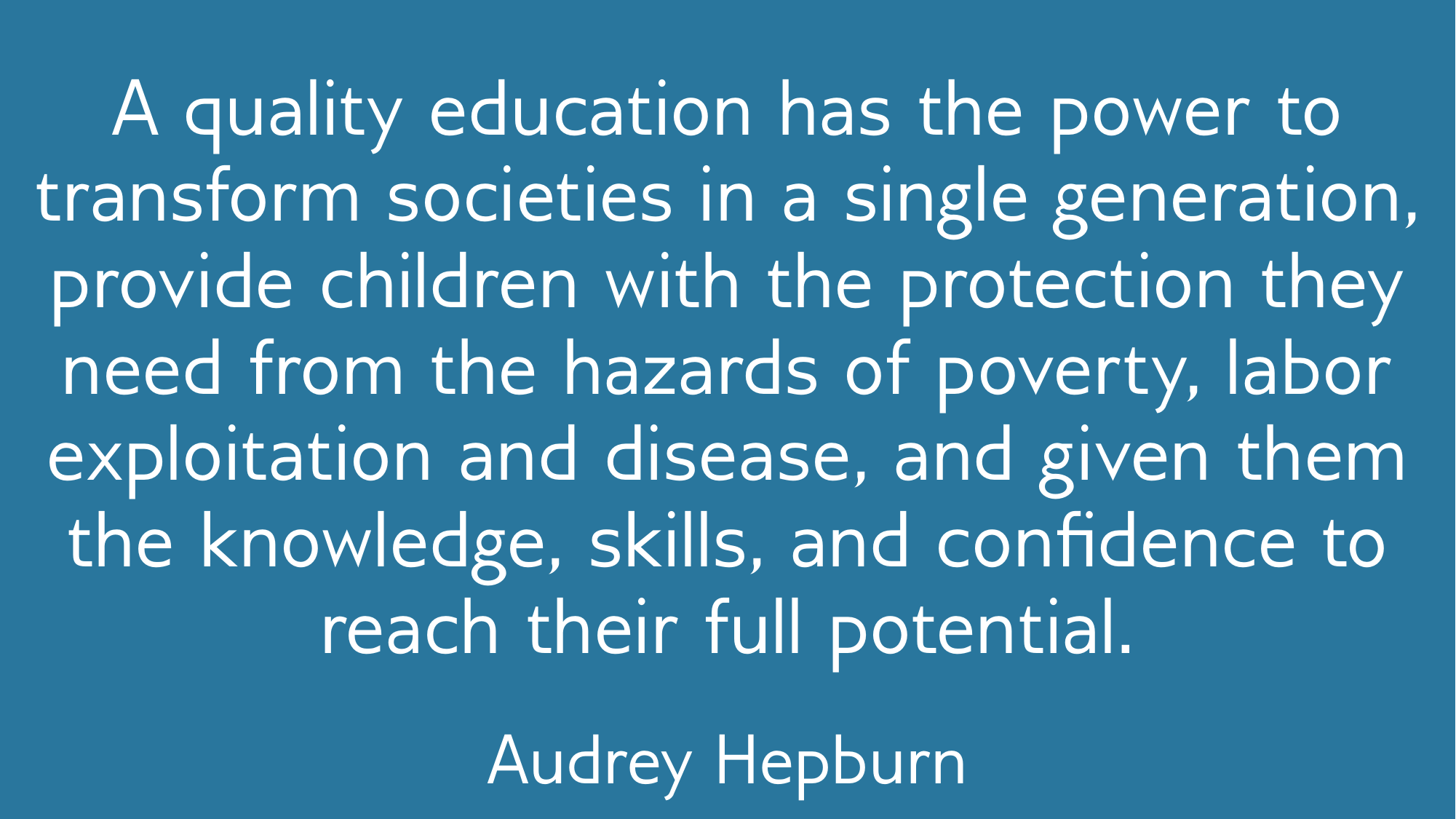

# A quality education has the power to transform societies in a single generation, provide children with the protection they need from the hazards of poverty, labor exploitation and disease, and given them the knowledge, skills, and confidence to reach their full potential. Audrey Hepburn